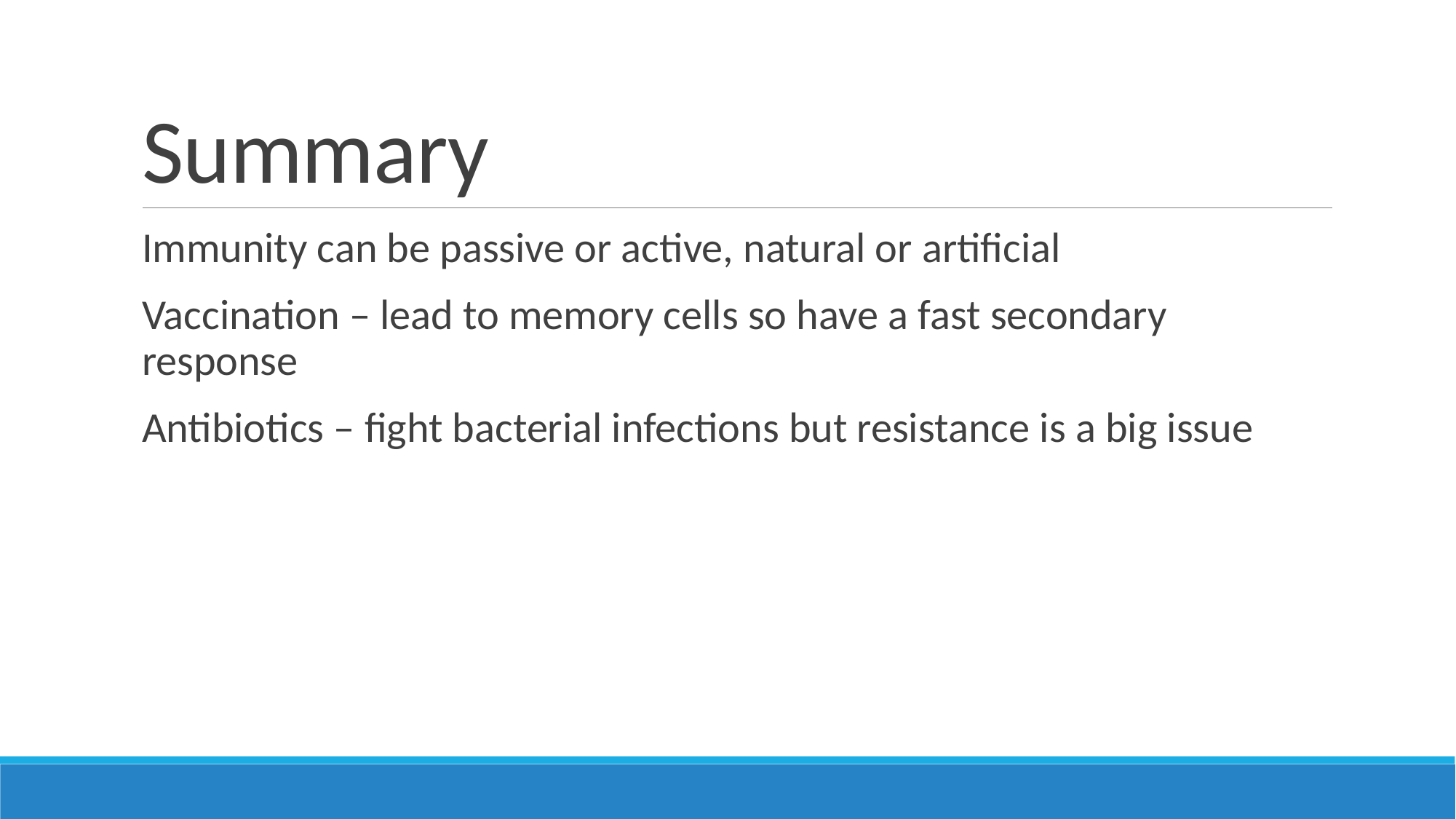

# Summary
Immunity can be passive or active, natural or artificial
Vaccination – lead to memory cells so have a fast secondary response
Antibiotics – fight bacterial infections but resistance is a big issue